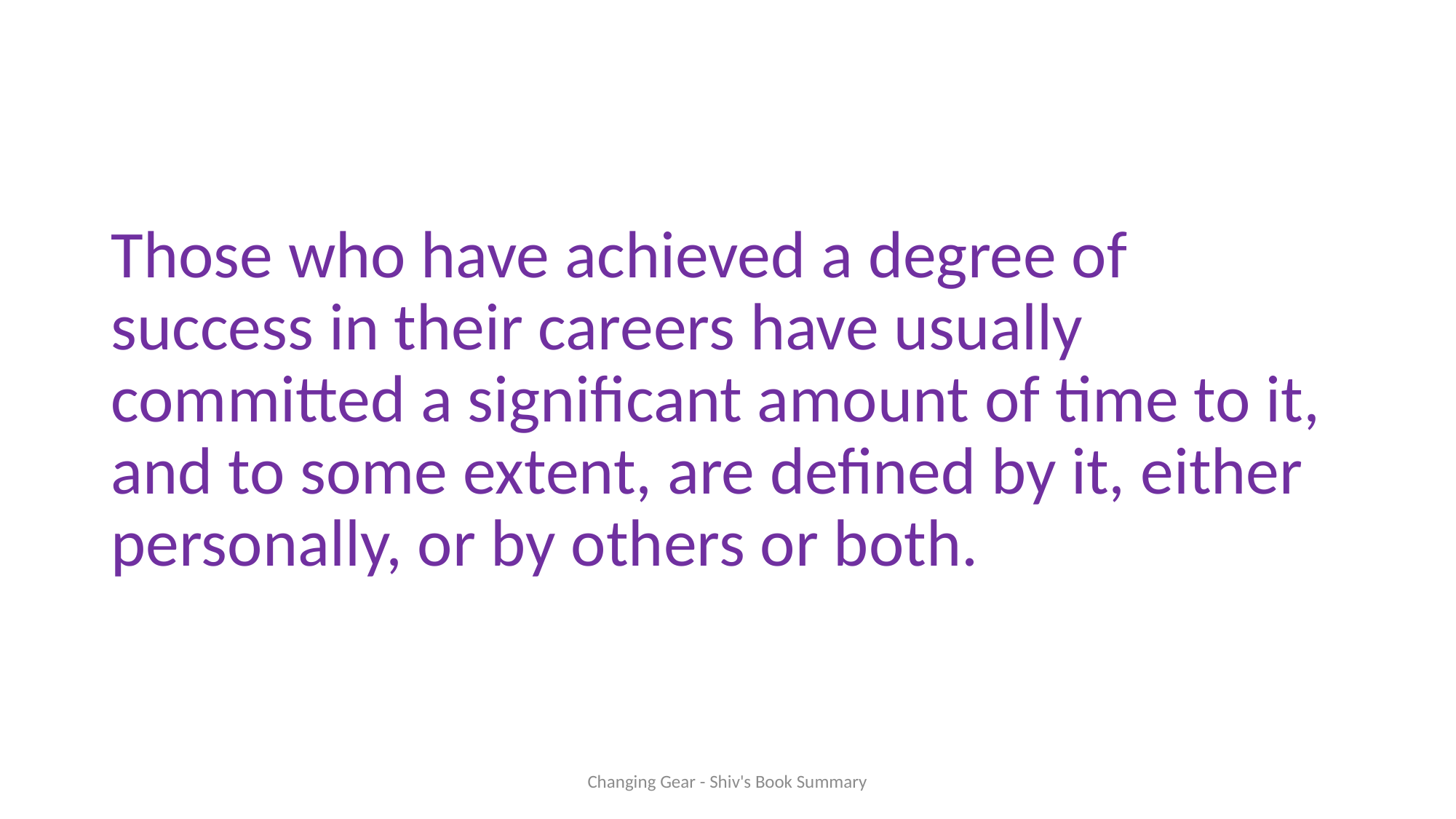

# Those who have achieved a degree of success in their careers have usually committed a significant amount of time to it, and to some extent, are defined by it, either personally, or by others or both.
Changing Gear - Shiv's Book Summary